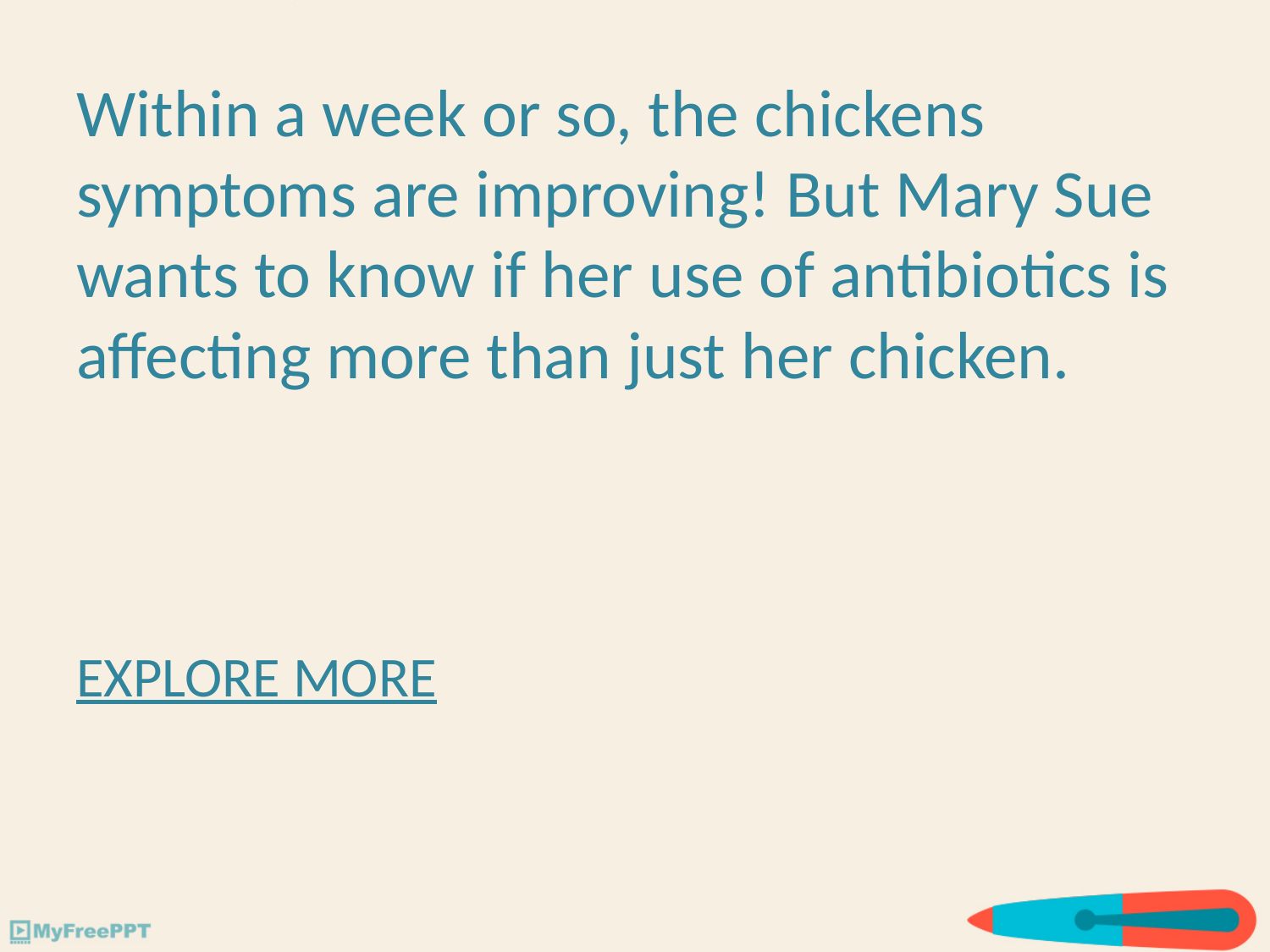

Within a week or so, the chickens symptoms are improving! But Mary Sue wants to know if her use of antibiotics is affecting more than just her chicken.

EXPLORE MORE